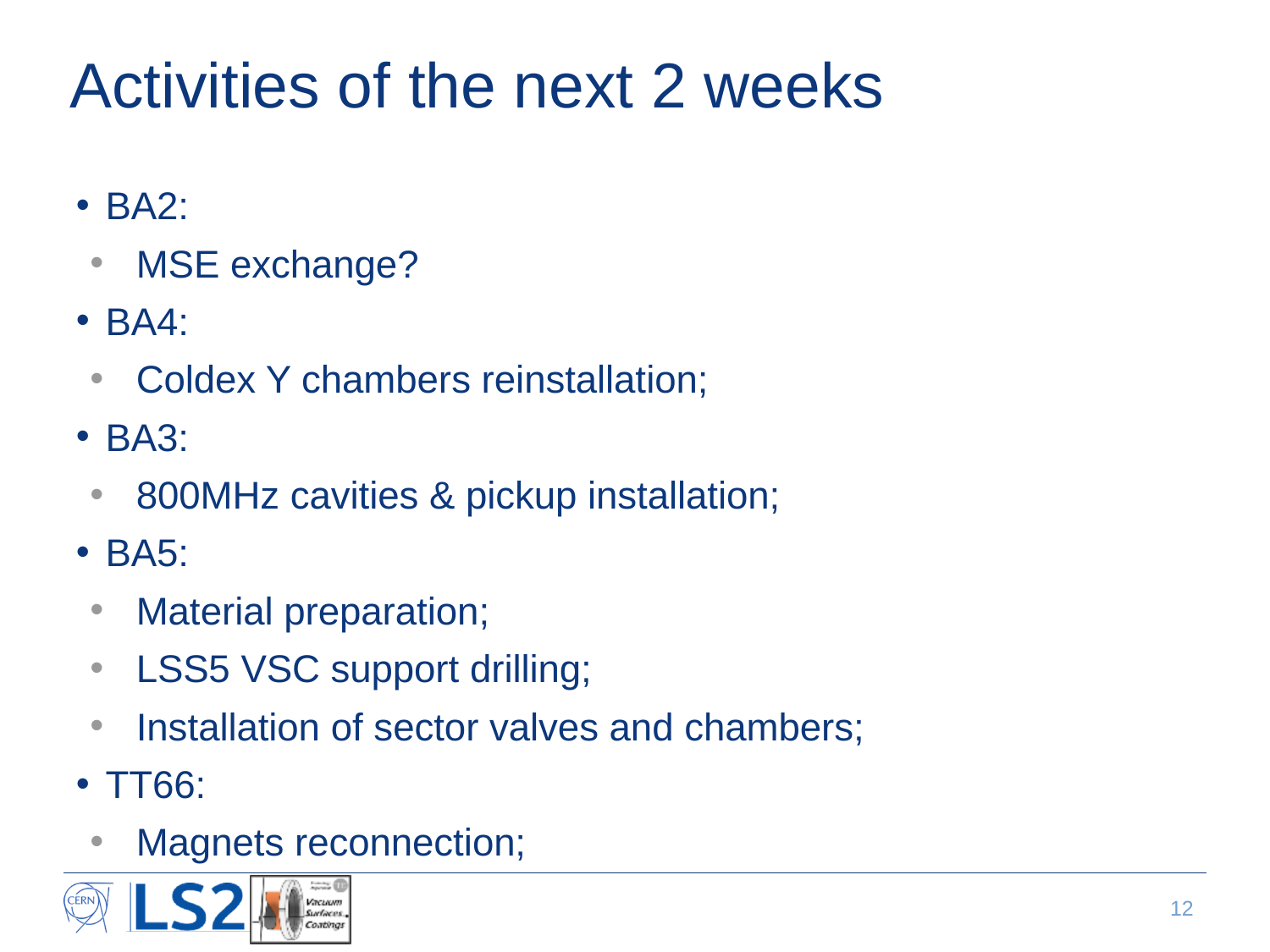

# Activities of the next 2 weeks
BA2:
MSE exchange?
BA4:
Coldex Y chambers reinstallation;
BA3:
800MHz cavities & pickup installation;
BA5:
Material preparation;
LSS5 VSC support drilling;
Installation of sector valves and chambers;
TT66:
Magnets reconnection;

12